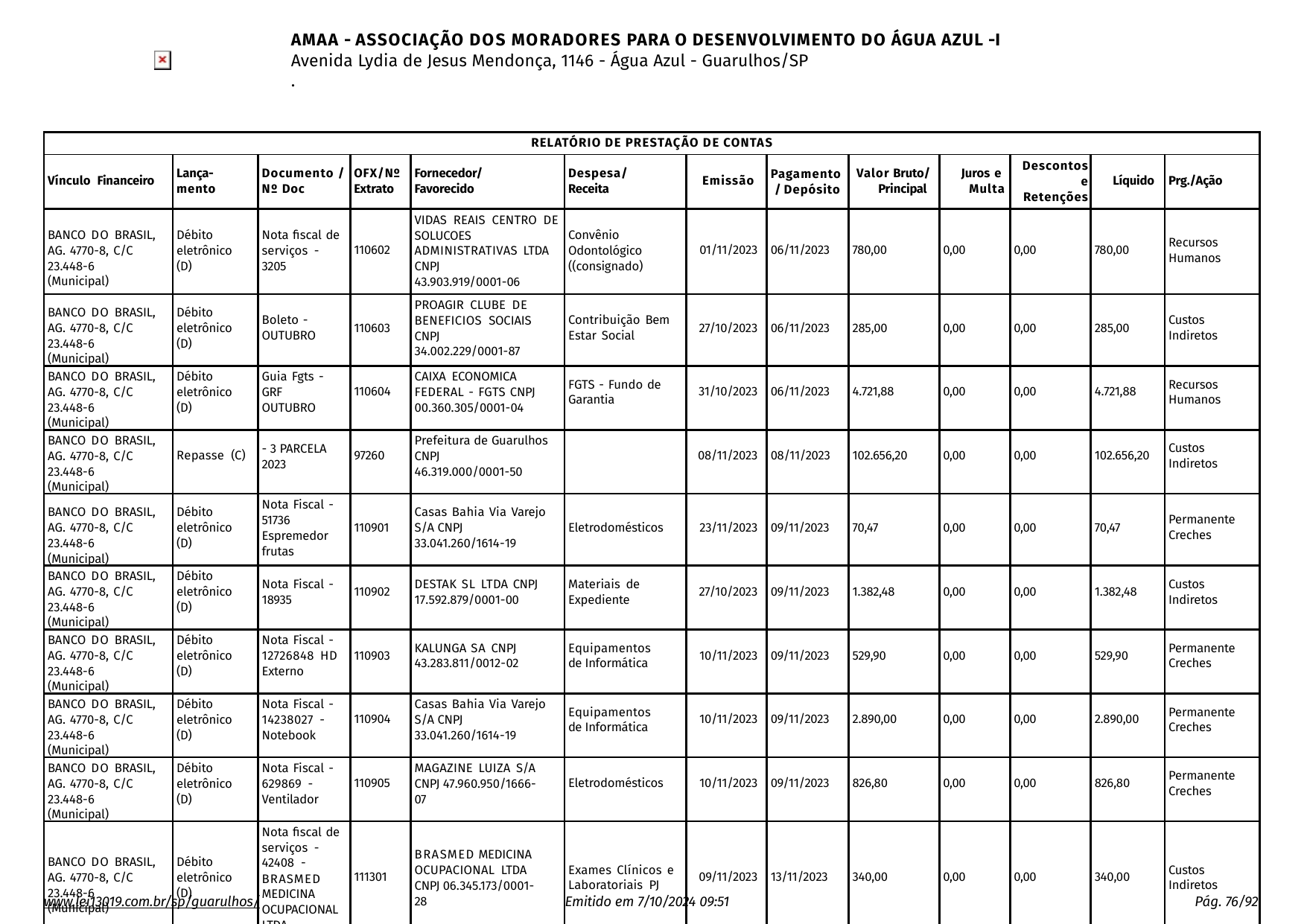

AMAA - ASSOCIAÇÃO DOS MORADORES PARA O DESENVOLVIMENTO DO ÁGUA AZUL -I
Avenida Lydia de Jesus Mendonça, 1146 - Água Azul - Guarulhos/SP
.
| RELATÓRIO DE PRESTAÇÃO DE CONTAS |  |  |  |  |  |  |  |  |  |  |  |  |
| --- | --- | --- | --- | --- | --- | --- | --- | --- | --- | --- | --- | --- |
| Vínculo Financeiro | Lança- mento | Documento / Nº Doc | OFX/Nº Extrato | Fornecedor/ Favorecido | Despesa/ Receita | Emissão | Pagamento / Depósito | Valor Bruto/ Principal | Juros e Multa | Descontos e Retenções | Líquido | Prg./Ação |
| BANCO DO BRASIL, AG. 4770-8, C/C 23.448-6 (Municipal) | Débito eletrônico (D) | Nota fiscal de serviços - 3205 | 110602 | VIDAS REAIS CENTRO DE SOLUCOES ADMINISTRATIVAS LTDA CNPJ 43.903.919/0001-06 | Convênio Odontológico ((consignado) | 01/11/2023 | 06/11/2023 | 780,00 | 0,00 | 0,00 | 780,00 | Recursos Humanos |
| BANCO DO BRASIL, AG. 4770-8, C/C 23.448-6 (Municipal) | Débito eletrônico (D) | Boleto - OUTUBRO | 110603 | PROAGIR CLUBE DE BENEFICIOS SOCIAIS CNPJ 34.002.229/0001-87 | Contribuição Bem Estar Social | 27/10/2023 | 06/11/2023 | 285,00 | 0,00 | 0,00 | 285,00 | Custos Indiretos |
| BANCO DO BRASIL, AG. 4770-8, C/C 23.448-6 (Municipal) | Débito eletrônico (D) | Guia Fgts - GRF OUTUBRO | 110604 | CAIXA ECONOMICA FEDERAL - FGTS CNPJ 00.360.305/0001-04 | FGTS - Fundo de Garantia | 31/10/2023 | 06/11/2023 | 4.721,88 | 0,00 | 0,00 | 4.721,88 | Recursos Humanos |
| BANCO DO BRASIL, AG. 4770-8, C/C 23.448-6 (Municipal) | Repasse (C) | - 3 PARCELA 2023 | 97260 | Prefeitura de Guarulhos CNPJ 46.319.000/0001-50 |  | 08/11/2023 | 08/11/2023 | 102.656,20 | 0,00 | 0,00 | 102.656,20 | Custos Indiretos |
| BANCO DO BRASIL, AG. 4770-8, C/C 23.448-6 (Municipal) | Débito eletrônico (D) | Nota Fiscal - 51736 Espremedor frutas | 110901 | Casas Bahia Via Varejo S/A CNPJ 33.041.260/1614-19 | Eletrodomésticos | 23/11/2023 | 09/11/2023 | 70,47 | 0,00 | 0,00 | 70,47 | Permanente Creches |
| BANCO DO BRASIL, AG. 4770-8, C/C 23.448-6 (Municipal) | Débito eletrônico (D) | Nota Fiscal - 18935 | 110902 | DESTAK SL LTDA CNPJ 17.592.879/0001-00 | Materiais de Expediente | 27/10/2023 | 09/11/2023 | 1.382,48 | 0,00 | 0,00 | 1.382,48 | Custos Indiretos |
| BANCO DO BRASIL, AG. 4770-8, C/C 23.448-6 (Municipal) | Débito eletrônico (D) | Nota Fiscal - 12726848 HD Externo | 110903 | KALUNGA SA CNPJ 43.283.811/0012-02 | Equipamentos de Informática | 10/11/2023 | 09/11/2023 | 529,90 | 0,00 | 0,00 | 529,90 | Permanente Creches |
| BANCO DO BRASIL, AG. 4770-8, C/C 23.448-6 (Municipal) | Débito eletrônico (D) | Nota Fiscal - 14238027 - Notebook | 110904 | Casas Bahia Via Varejo S/A CNPJ 33.041.260/1614-19 | Equipamentos de Informática | 10/11/2023 | 09/11/2023 | 2.890,00 | 0,00 | 0,00 | 2.890,00 | Permanente Creches |
| BANCO DO BRASIL, AG. 4770-8, C/C 23.448-6 (Municipal) | Débito eletrônico (D) | Nota Fiscal - 629869 - Ventilador | 110905 | MAGAZINE LUIZA S/A CNPJ 47.960.950/1666-07 | Eletrodomésticos | 10/11/2023 | 09/11/2023 | 826,80 | 0,00 | 0,00 | 826,80 | Permanente Creches |
| BANCO DO BRASIL, AG. 4770-8, C/C 23.448-6 (Municipal) | Débito eletrônico (D) | Nota fiscal de serviços - 42408 - BRASMED MEDICINA OCUPACIONAL LTDA | 111301 | BRASMED MEDICINA OCUPACIONAL LTDA CNPJ 06.345.173/0001-28 | Exames Clínicos e Laboratoriais PJ | 09/11/2023 | 13/11/2023 | 340,00 | 0,00 | 0,00 | 340,00 | Custos Indiretos |
www.lei13019.com.br/sp/guarulhos/
Emitido em 7/10/2024 09:51
Pág. 76/92